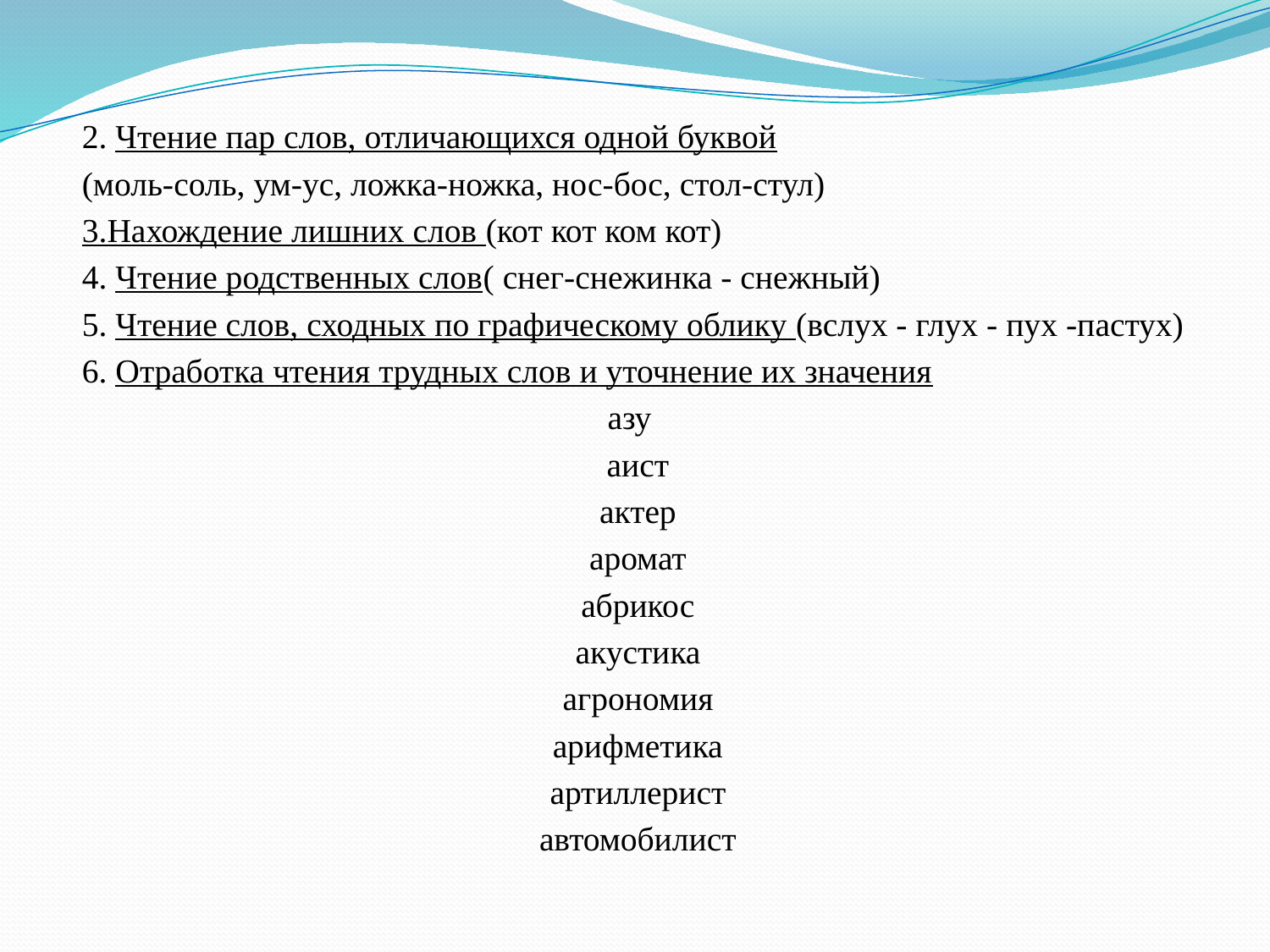

#
2. Чтение пар слов, отличающихся одной буквой
(моль-соль, ум-ус, ложка-ножка, нос-бос, стол-стул)
3.Нахождение лишних слов (кот кот ком кот)
4. Чтение родственных слов( снег-снежинка - снежный)
5. Чтение слов, сходных по графическому облику (вслух - глух - пух -пастух)
6. Отработка чтения трудных слов и уточнение их значения
    азу
аист
актер
аромат
абрикос
акустика
агрономия
арифметика
артиллерист
автомобилист